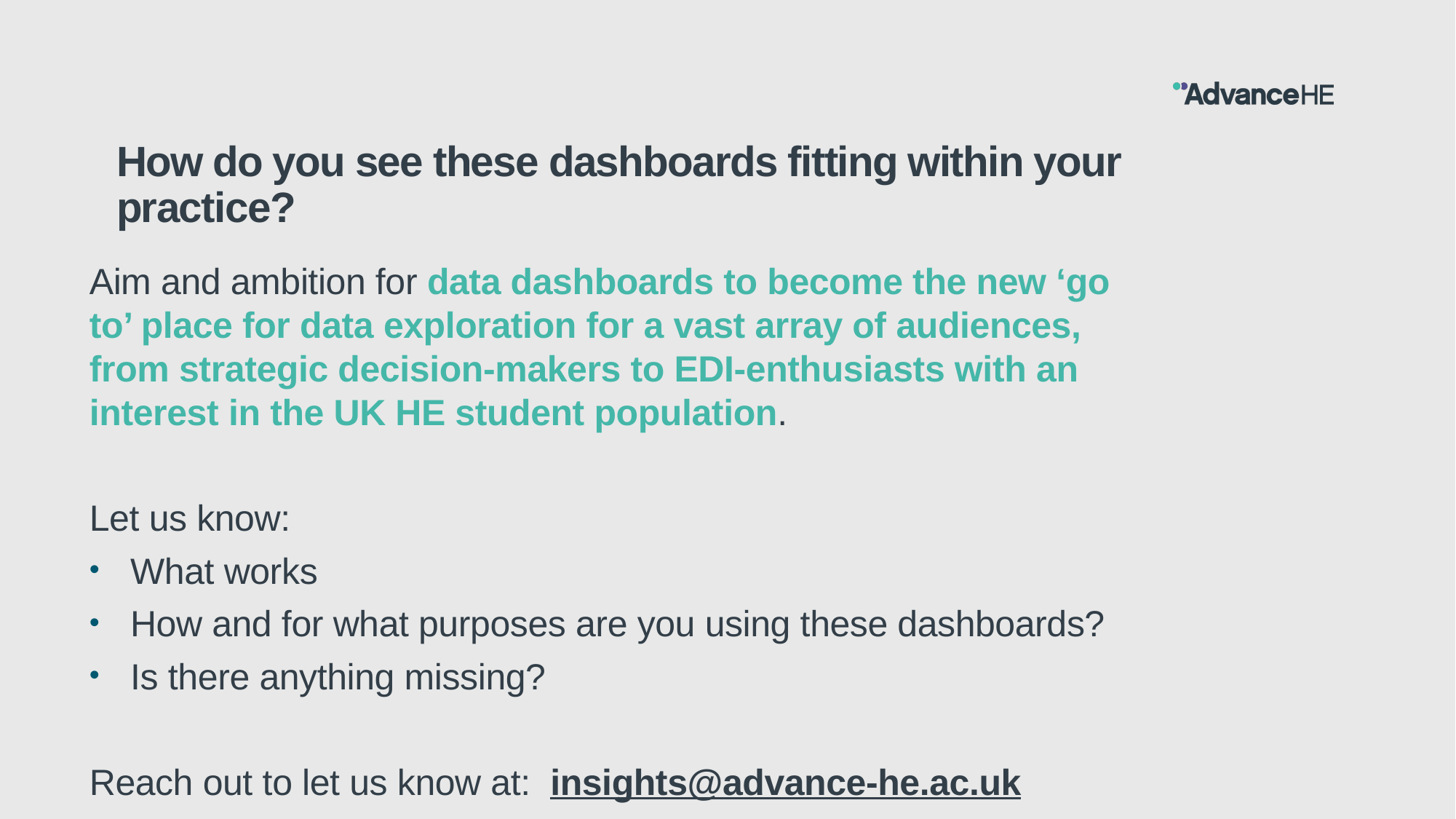

# How do you see these dashboards fitting within your practice?
Aim and ambition for data dashboards to become the new ‘go to’ place for data exploration for a vast array of audiences, from strategic decision-makers to EDI-enthusiasts with an interest in the UK HE student population.

Let us know:
What works
How and for what purposes are you using these dashboards?
Is there anything missing?

Reach out to let us know at:  insights@advance-he.ac.uk